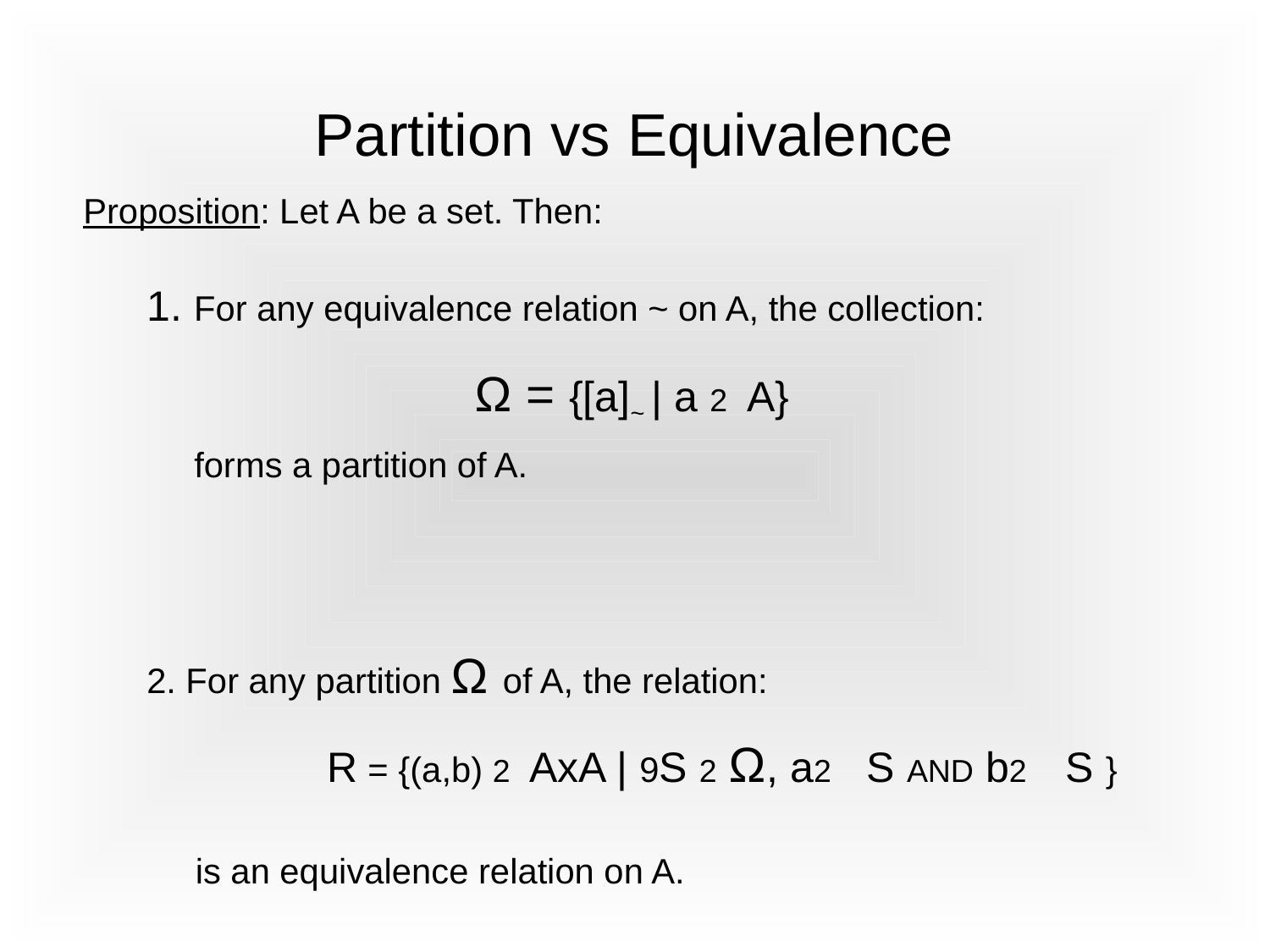

# Partition vs Equivalence
Proposition: Let A be a set. Then:

1. For any equivalence relation ~ on A, the collection:

			Ω = {[a]~ | a 2  A}
    forms a partition of A.

2. For any partition Ω of A, the relation:

	         R = {(a,b) 2  AxA | 9S 2 Ω, a2    S AND b2    S }

     is an equivalence relation on A.